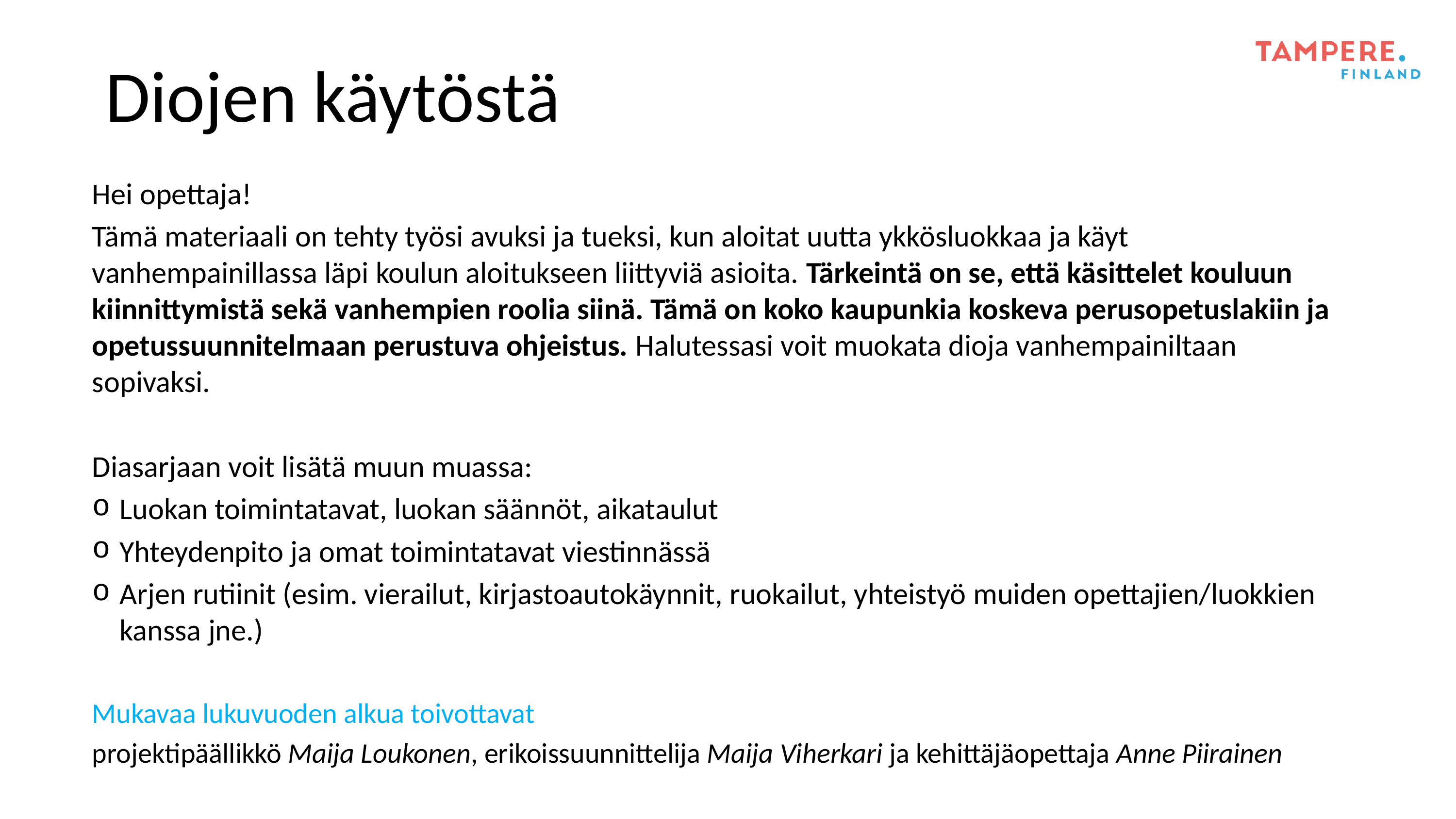

# Diojen käytöstä
Hei opettaja!
Tämä materiaali on tehty työsi avuksi ja tueksi, kun aloitat uutta ykkösluokkaa ja käyt vanhempainillassa läpi koulun aloitukseen liittyviä asioita. Tärkeintä on se, että käsittelet kouluun kiinnittymistä sekä vanhempien roolia siinä. Tämä on koko kaupunkia koskeva perusopetuslakiin ja opetussuunnitelmaan perustuva ohjeistus. Halutessasi voit muokata dioja vanhempainiltaan sopivaksi.

Diasarjaan voit lisätä muun muassa:
Luokan toimintatavat, luokan säännöt, aikataulut
Yhteydenpito ja omat toimintatavat viestinnässä
Arjen rutiinit (esim. vierailut, kirjastoautokäynnit, ruokailut, yhteistyö muiden opettajien/luokkien kanssa jne.)

Mukavaa lukuvuoden alkua toivottavat
projektipäällikkö Maija Loukonen, erikoissuunnittelija Maija Viherkari ja kehittäjäopettaja Anne Piirainen